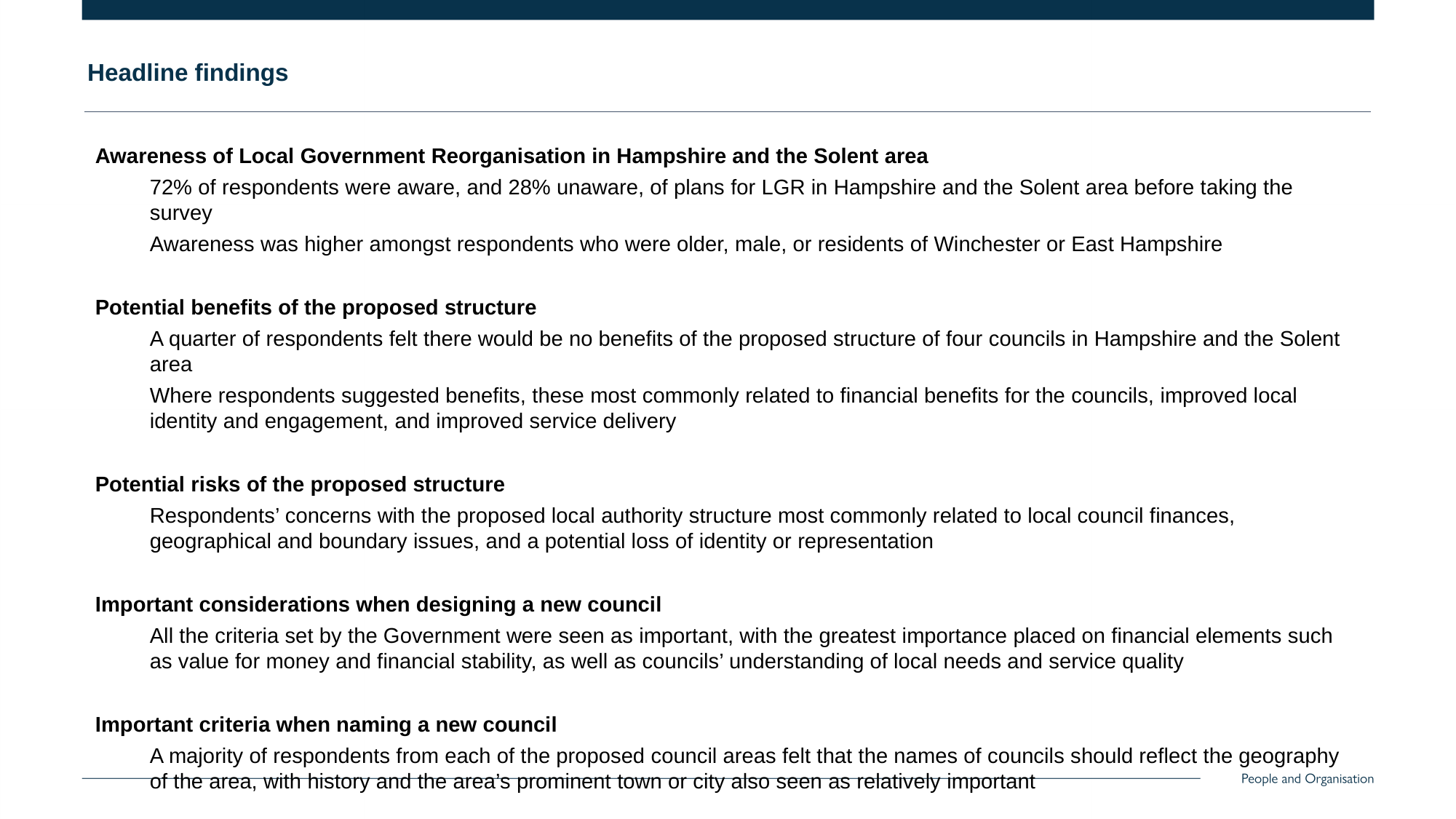

Headline findings
Awareness of Local Government Reorganisation in Hampshire and the Solent area
72% of respondents were aware, and 28% unaware, of plans for LGR in Hampshire and the Solent area before taking the survey
Awareness was higher amongst respondents who were older, male, or residents of Winchester or East Hampshire

Potential benefits of the proposed structure
A quarter of respondents felt there would be no benefits of the proposed structure of four councils in Hampshire and the Solent area
Where respondents suggested benefits, these most commonly related to financial benefits for the councils, improved local identity and engagement, and improved service delivery

Potential risks of the proposed structure
Respondents’ concerns with the proposed local authority structure most commonly related to local council finances, geographical and boundary issues, and a potential loss of identity or representation

Important considerations when designing a new council
All the criteria set by the Government were seen as important, with the greatest importance placed on financial elements such as value for money and financial stability, as well as councils’ understanding of local needs and service quality

Important criteria when naming a new council
A majority of respondents from each of the proposed council areas felt that the names of councils should reflect the geography of the area, with history and the area’s prominent town or city also seen as relatively important